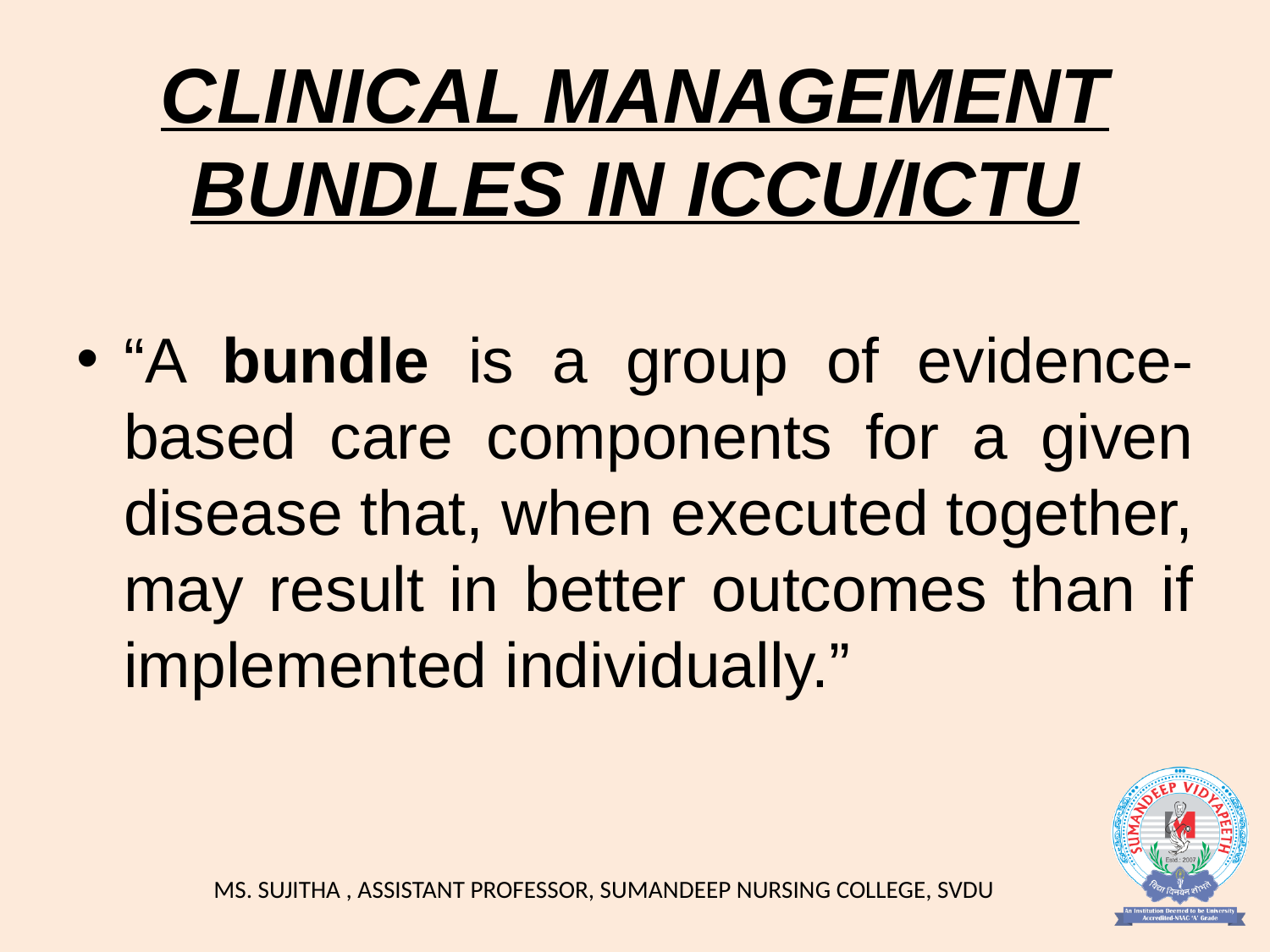

# CLINICAL MANAGEMENT BUNDLES IN ICCU/ICTU
“A bundle is a group of evidence-based care components for a given disease that, when executed together, may result in better outcomes than if implemented individually.”